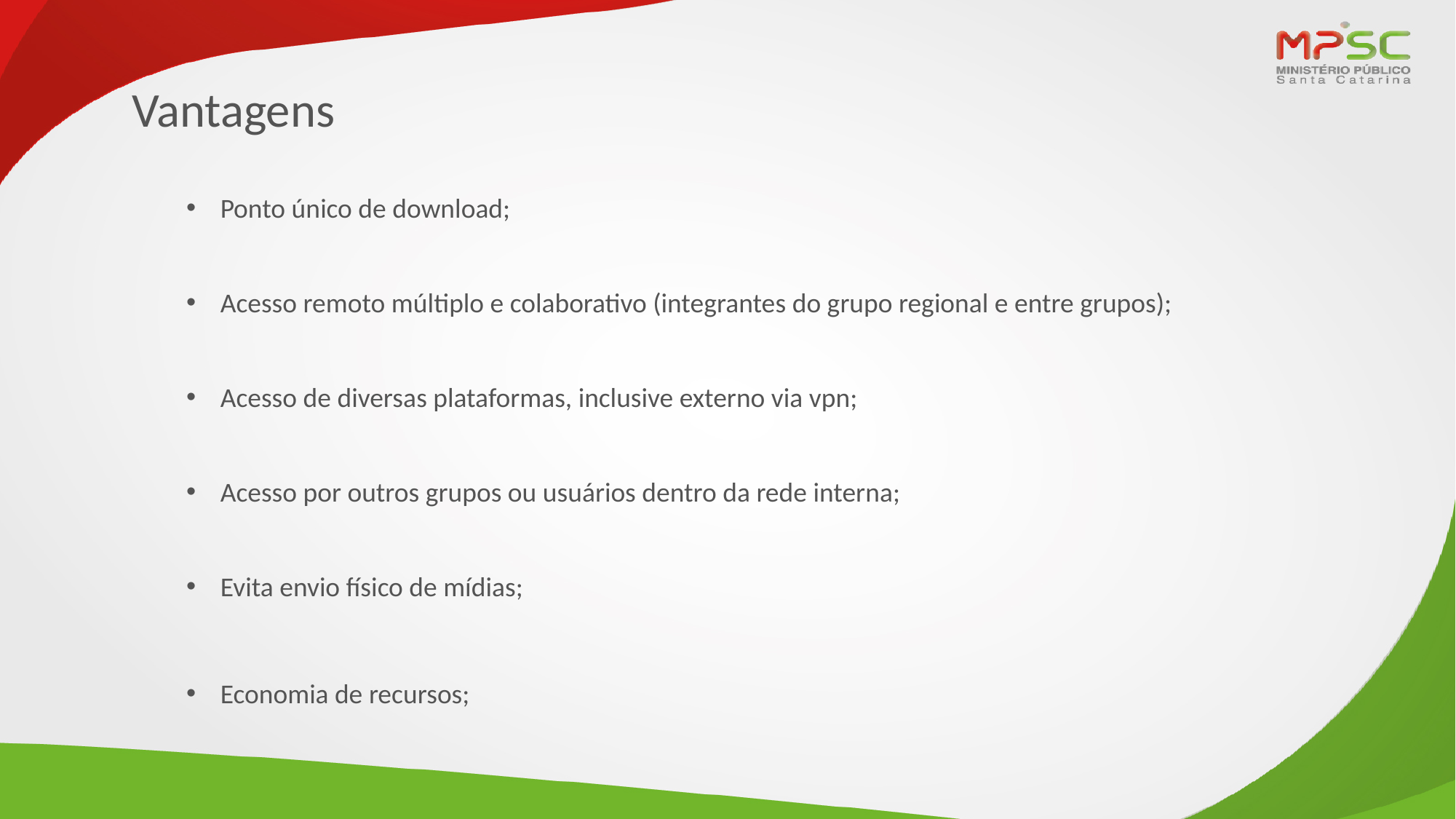

# Vantagens
Ponto único de download;

Acesso remoto múltiplo e colaborativo (integrantes do grupo regional e entre grupos);

Acesso de diversas plataformas, inclusive externo via vpn;

Acesso por outros grupos ou usuários dentro da rede interna;

Evita envio físico de mídias;

Economia de recursos;